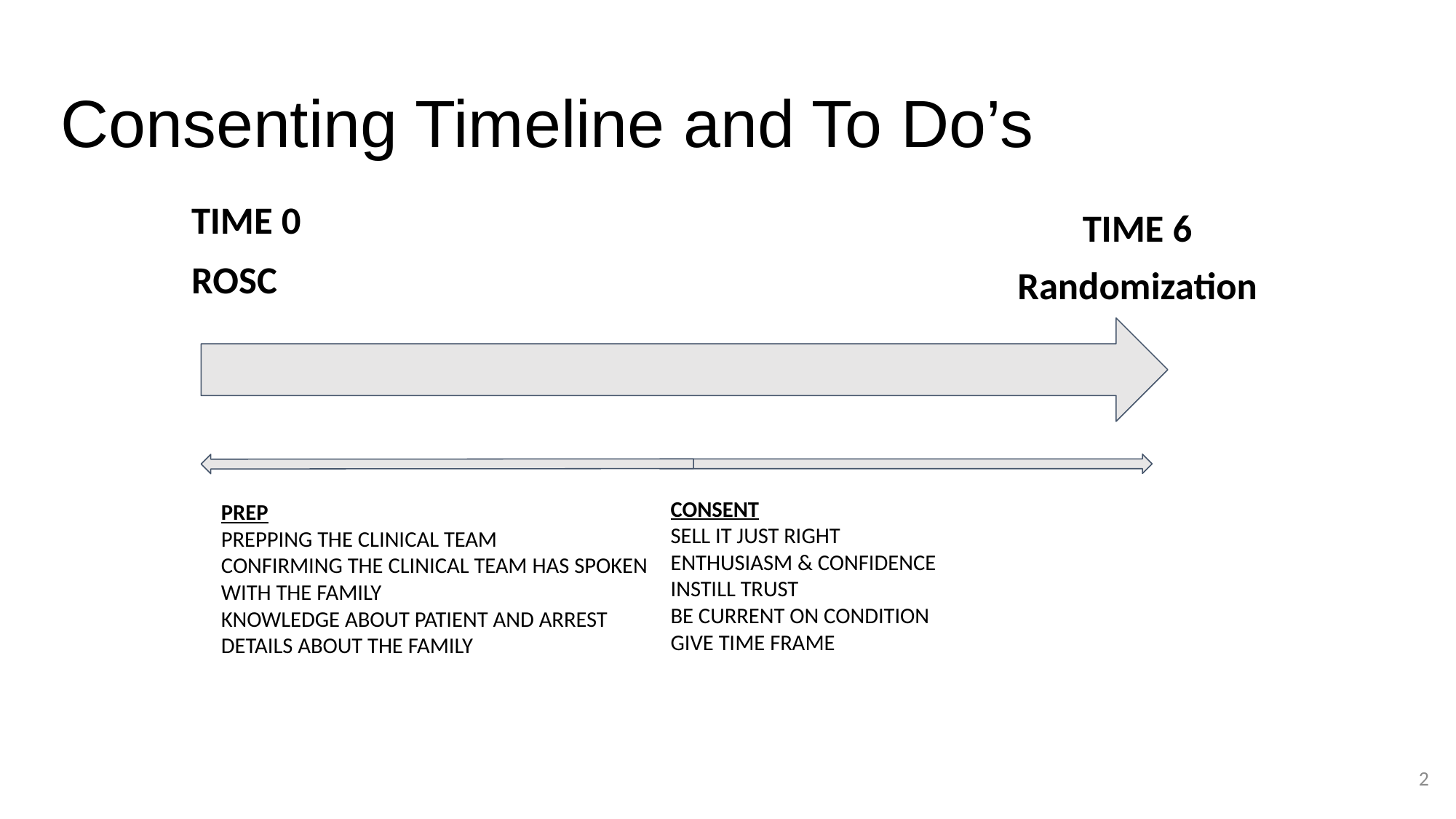

# Consenting Timeline and To Do’s
TIME 0
TIME 6
ROSC
Randomization

CONSENT
SELL IT JUST RIGHT
ENTHUSIASM & CONFIDENCE
INSTILL TRUST
BE CURRENT ON CONDITION
GIVE TIME FRAME
PREP
PREPPING THE CLINICAL TEAM
CONFIRMING THE CLINICAL TEAM HAS SPOKEN WITH THE FAMILY
KNOWLEDGE ABOUT PATIENT AND ARREST
DETAILS ABOUT THE FAMILY

2